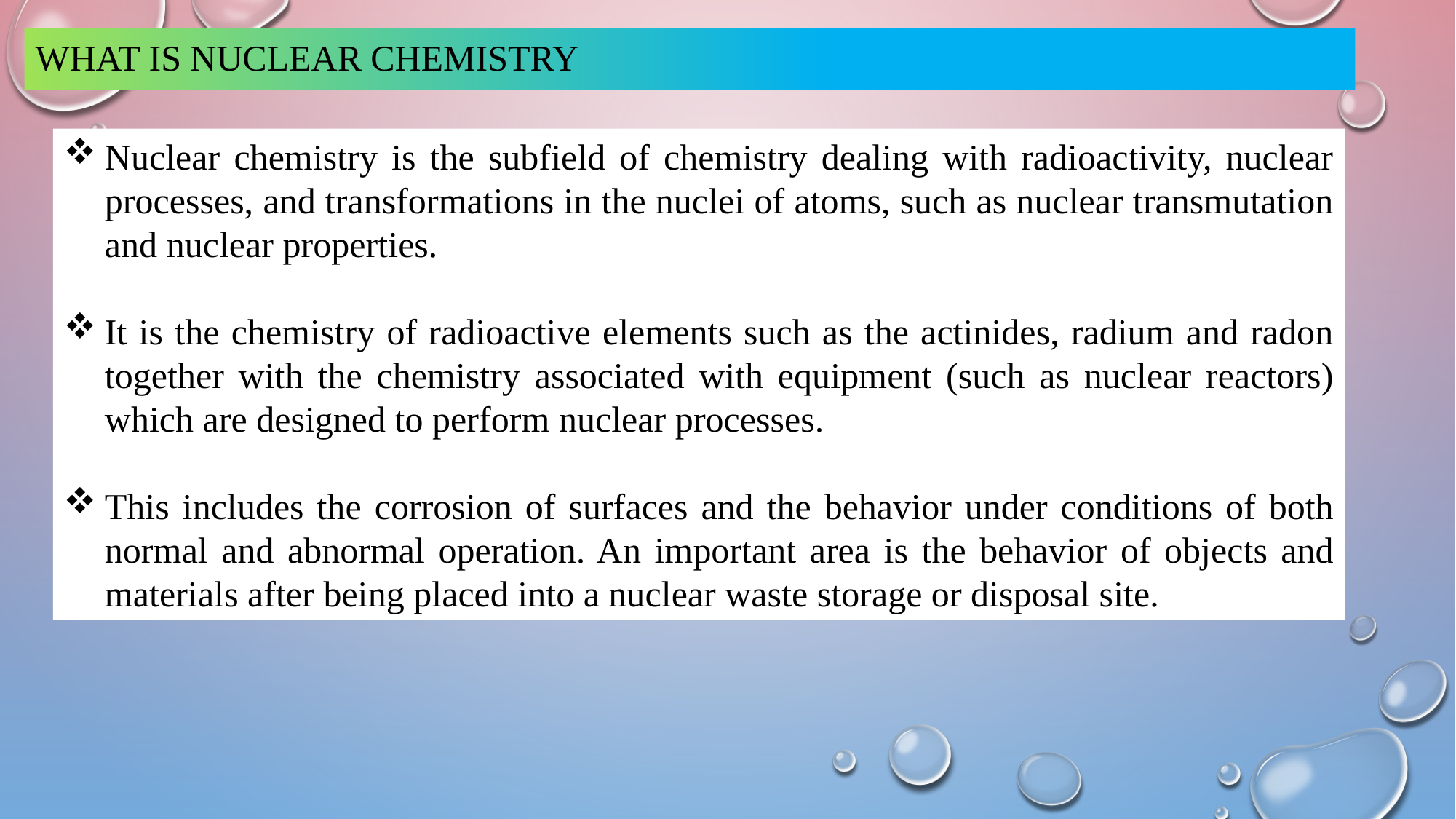

# What is Nuclear Chemistry

Nuclear chemistry is the subfield of chemistry dealing with radioactivity, nuclear processes, and transformations in the nuclei of atoms, such as nuclear transmutation and nuclear properties.

It is the chemistry of radioactive elements such as the actinides, radium and radon together with the chemistry associated with equipment (such as nuclear reactors) which are designed to perform nuclear processes.

This includes the corrosion of surfaces and the behavior under conditions of both normal and abnormal operation. An important area is the behavior of objects and materials after being placed into a nuclear waste storage or disposal site.